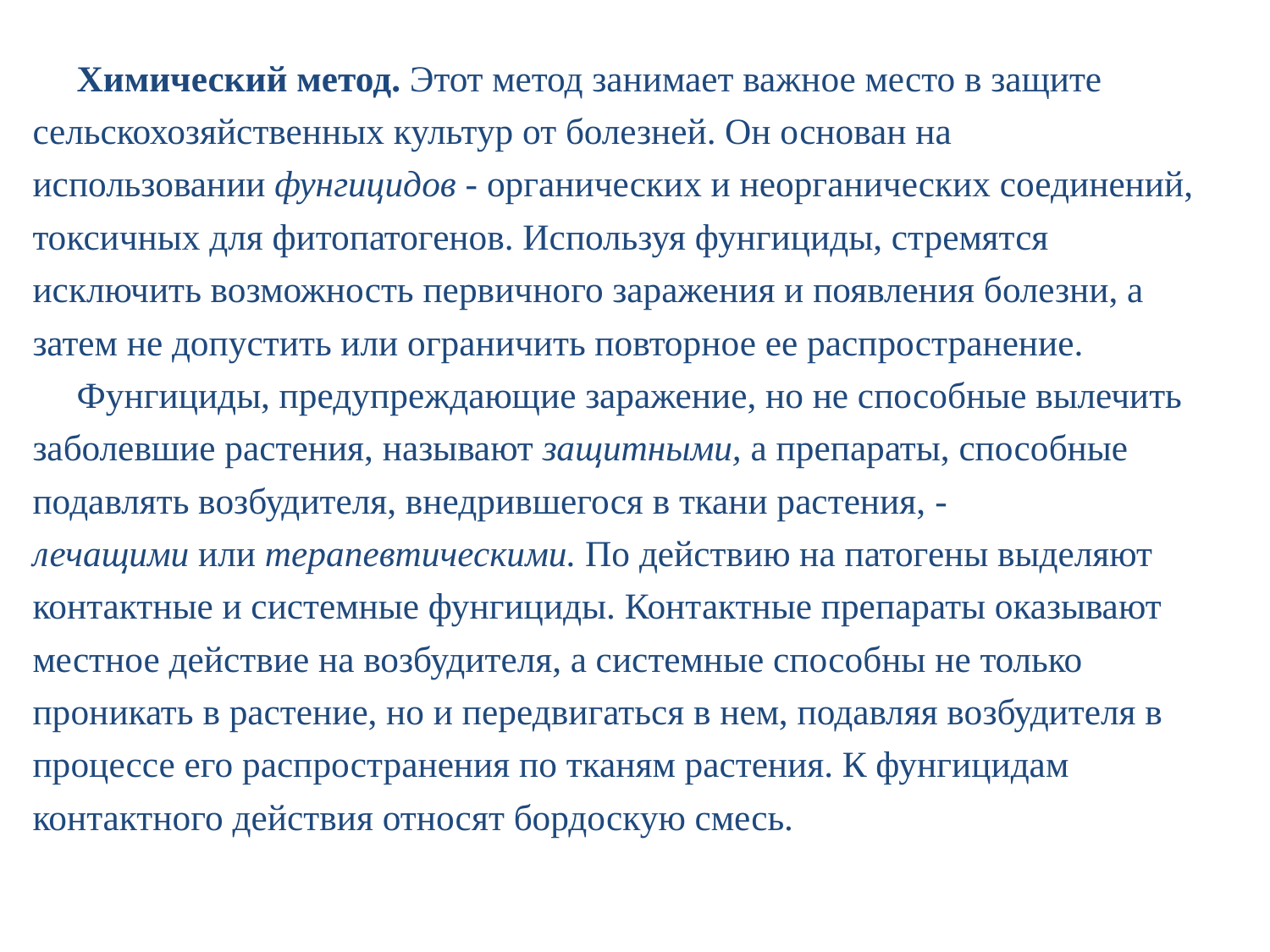

Химический метод. Этот метод занимает важное место в защите сельскохо­зяйственных культур от болезней. Он основан на использовании фунгицидов - органических и неорганических соединений, токсичных для фитопатогенов. Используя фунгициды, стремятся исключить возможность первичного заражения и появления болезни, а затем не допустить или ограничить повторное ее распространение.
Фунгициды, предупреждающие заражение, но не способные вылечить заболевшие растения, называют защитными, а препараты, способные подавлять возбудителя, внедрившегося в ткани растения, - лечащими или терапевтическими. По действию на патогены выделяют контактные и системные фунгициды. Контактные препараты оказывают местное действие на возбудителя, а системные способны не только проникать в растение, но и передвигаться в нем, подавляя возбудителя в процессе его распространения по тканям растения. К фунгицидам контактного действия относят бордоскую смесь.